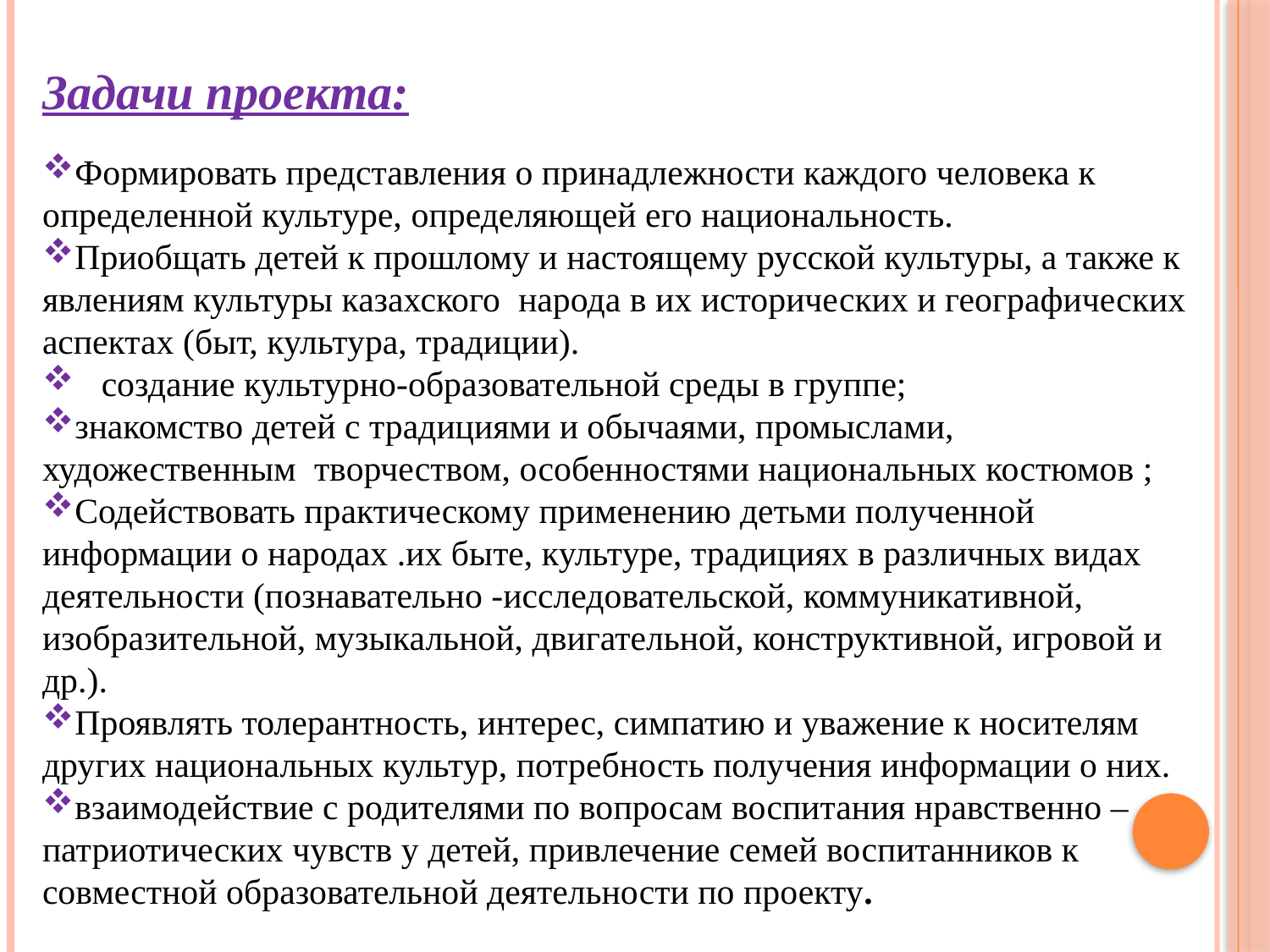

Задачи проекта:

Формировать представления о принадлежности каждого человека к определенной культуре, определяющей его национальность.
Приобщать детей к прошлому и настоящему русской культуры, а также к явлениям культуры казахского  народа в их исторических и географических аспектах (быт, культура, традиции).
   создание культурно-образовательной среды в группе;
знакомство детей с традициями и обычаями, промыслами, художественным  творчеством, особенностями национальных костюмов ;
Содействовать практическому применению детьми полученной информации о народах .их быте, культуре, традициях в различных видах деятельности (познавательно -исследовательской, коммуникативной, изобразительной, музыкальной, двигательной, конструктивной, игровой и др.).
Проявлять толерантность, интерес, симпатию и уважение к носителям других национальных культур, потребность получения информации о них.
взаимодействие с родителями по вопросам воспитания нравственно –
патриотических чувств у детей, привлечение семей воспитанников к совместной образовательной деятельности по проекту.